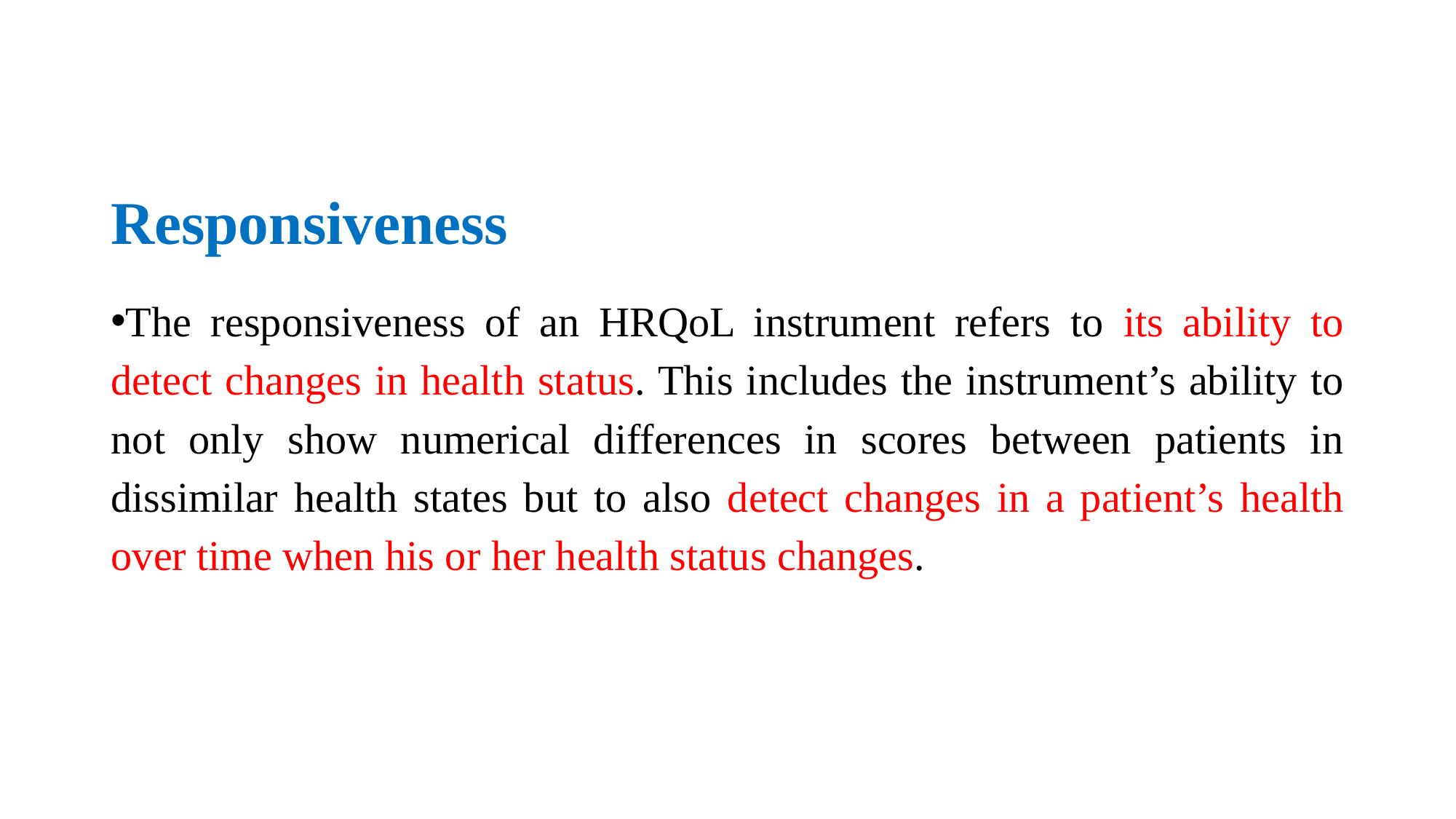

# Responsiveness
The responsiveness of an HRQoL instrument refers to its ability to detect changes in health status. This includes the instrument’s ability to not only show numerical differences in scores between patients in dissimilar health states but to also detect changes in a patient’s health over time when his or her health status changes.